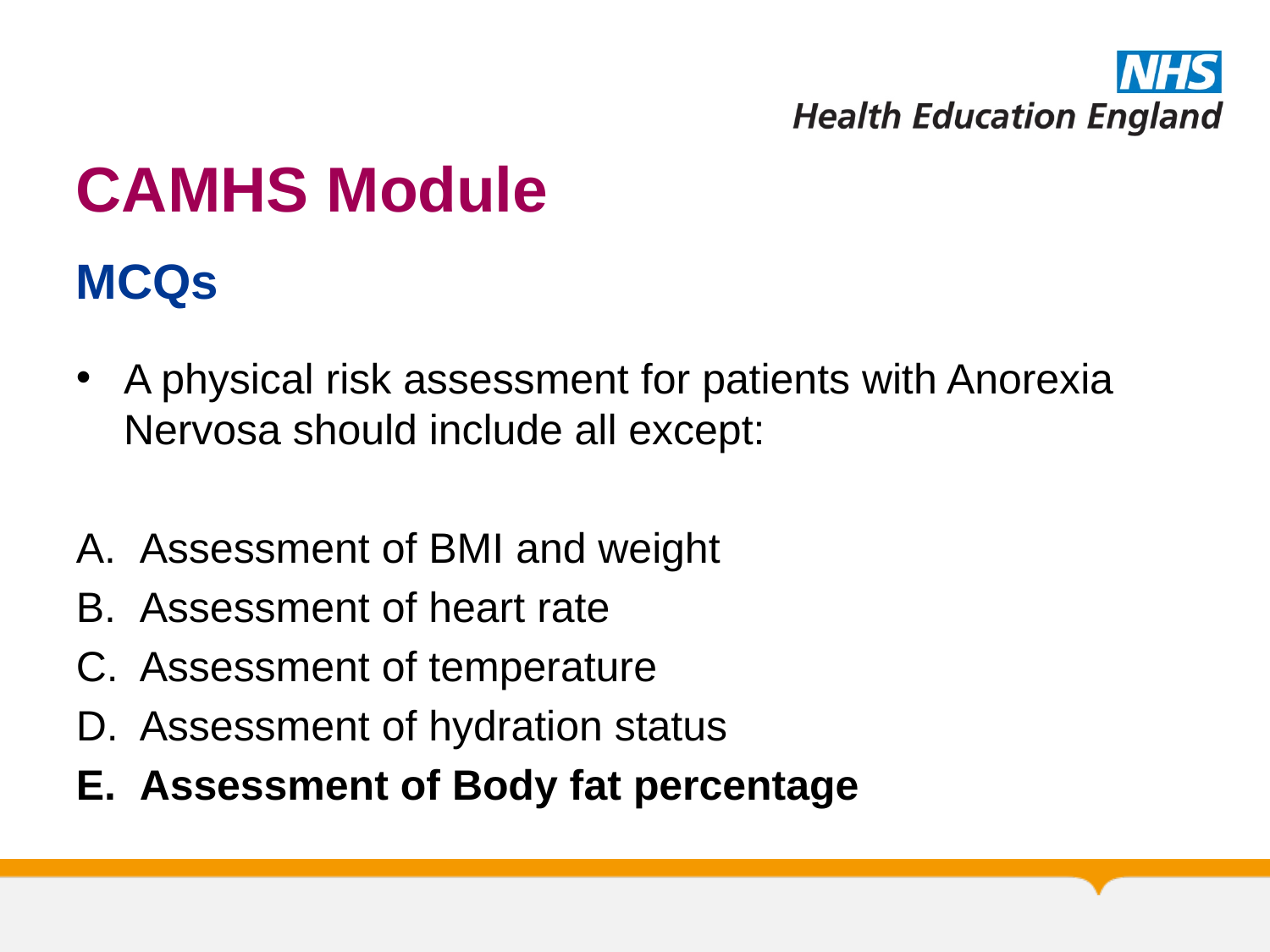

# CAMHS Module
MCQs
A physical risk assessment for patients with Anorexia Nervosa should include all except:

Assessment of BMI and weight
Assessment of heart rate
Assessment of temperature
Assessment of hydration status
Assessment of Body fat percentage